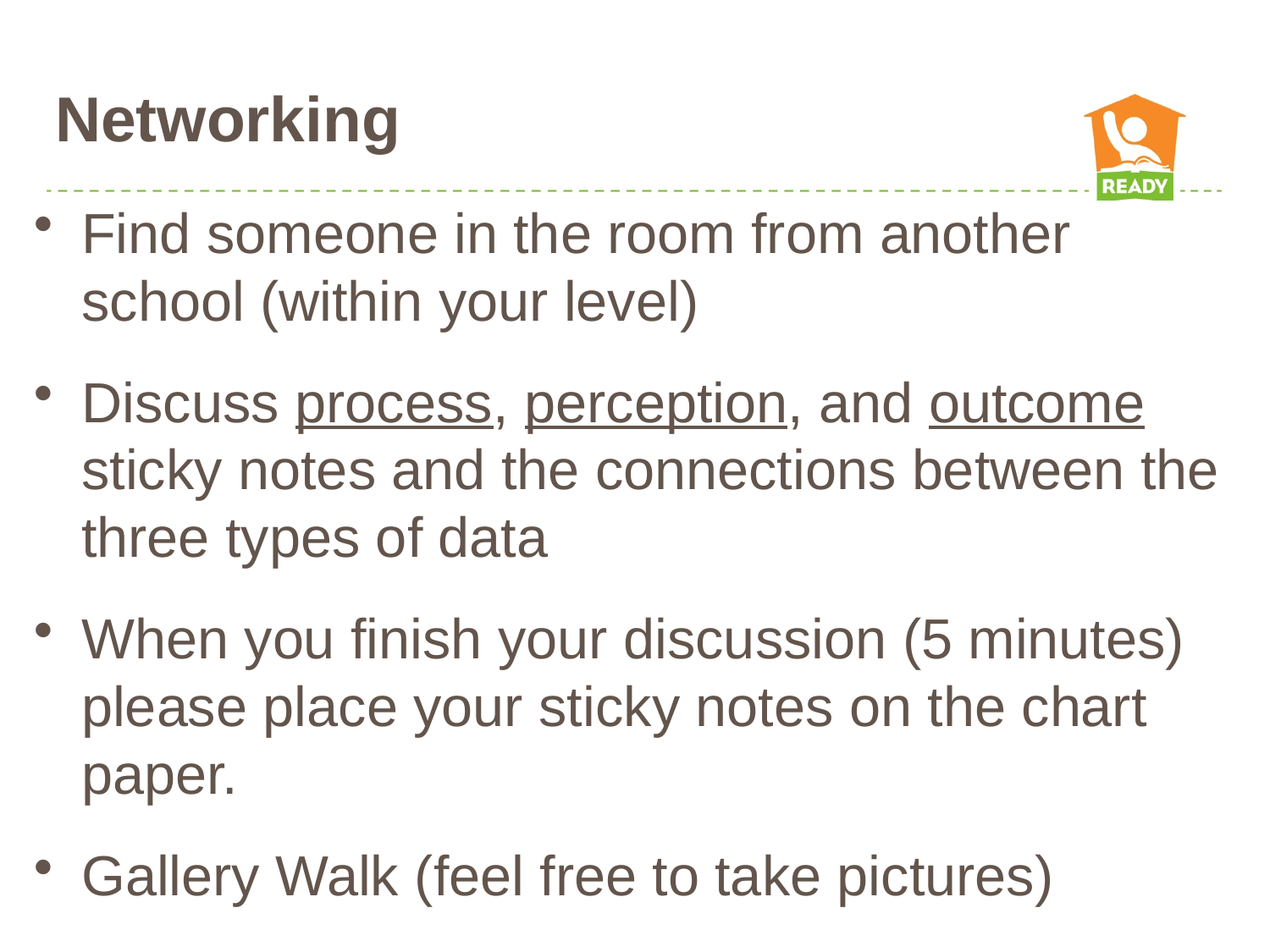

# Networking
Find someone in the room from another school (within your level)
Discuss process, perception, and outcome sticky notes and the connections between the three types of data
When you finish your discussion (5 minutes) please place your sticky notes on the chart paper.
Gallery Walk (feel free to take pictures)